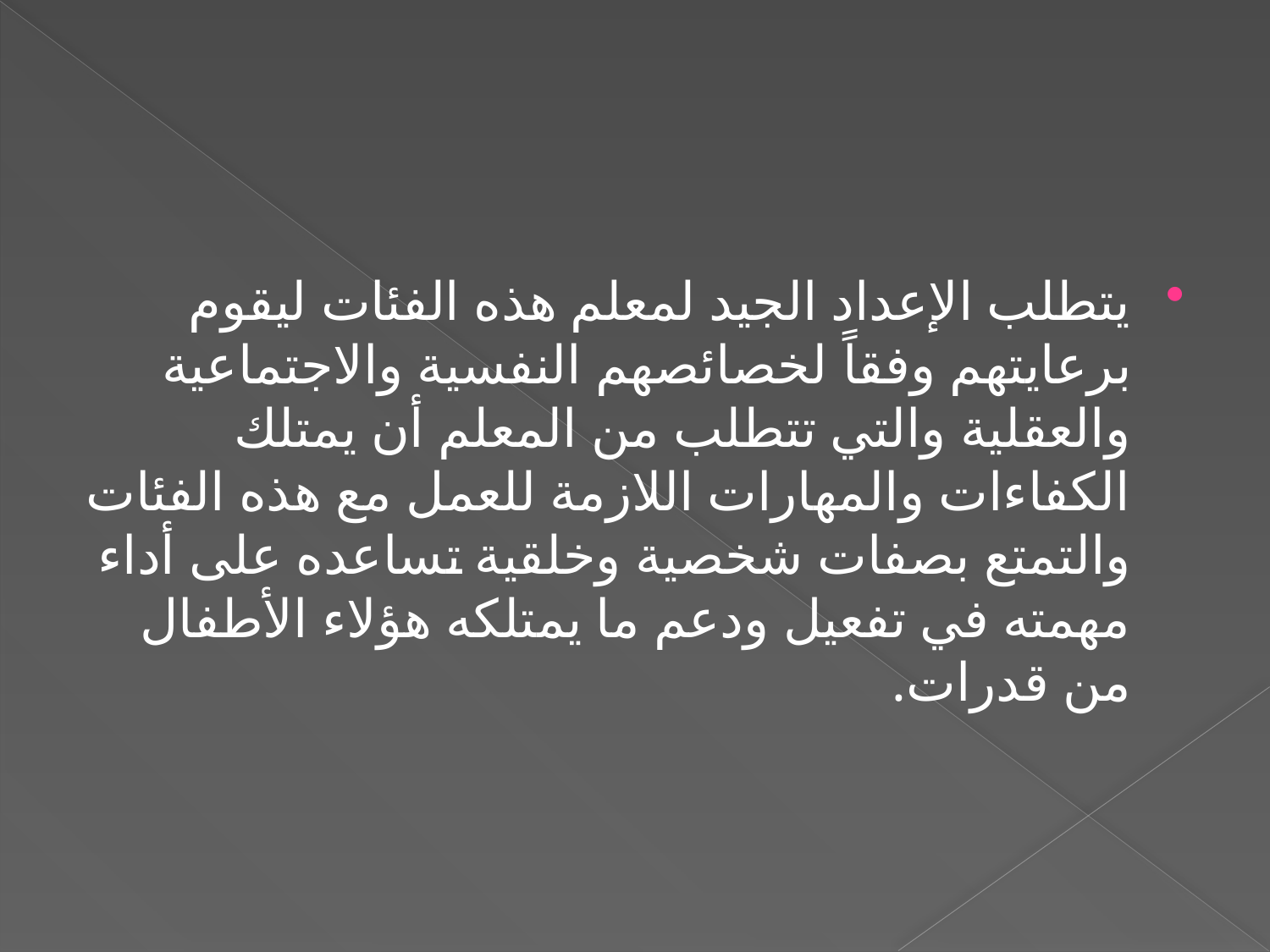

#
يتطلب الإعداد الجيد لمعلم هذه الفئات ليقوم برعايتهم وفقاً لخصائصهم النفسية والاجتماعية والعقلية والتي تتطلب من المعلم أن يمتلك الكفاءات والمهارات اللازمة للعمل مع هذه الفئات والتمتع بصفات شخصية وخلقية تساعده على أداء مهمته في تفعيل ودعم ما يمتلكه هؤلاء الأطفال من قدرات.